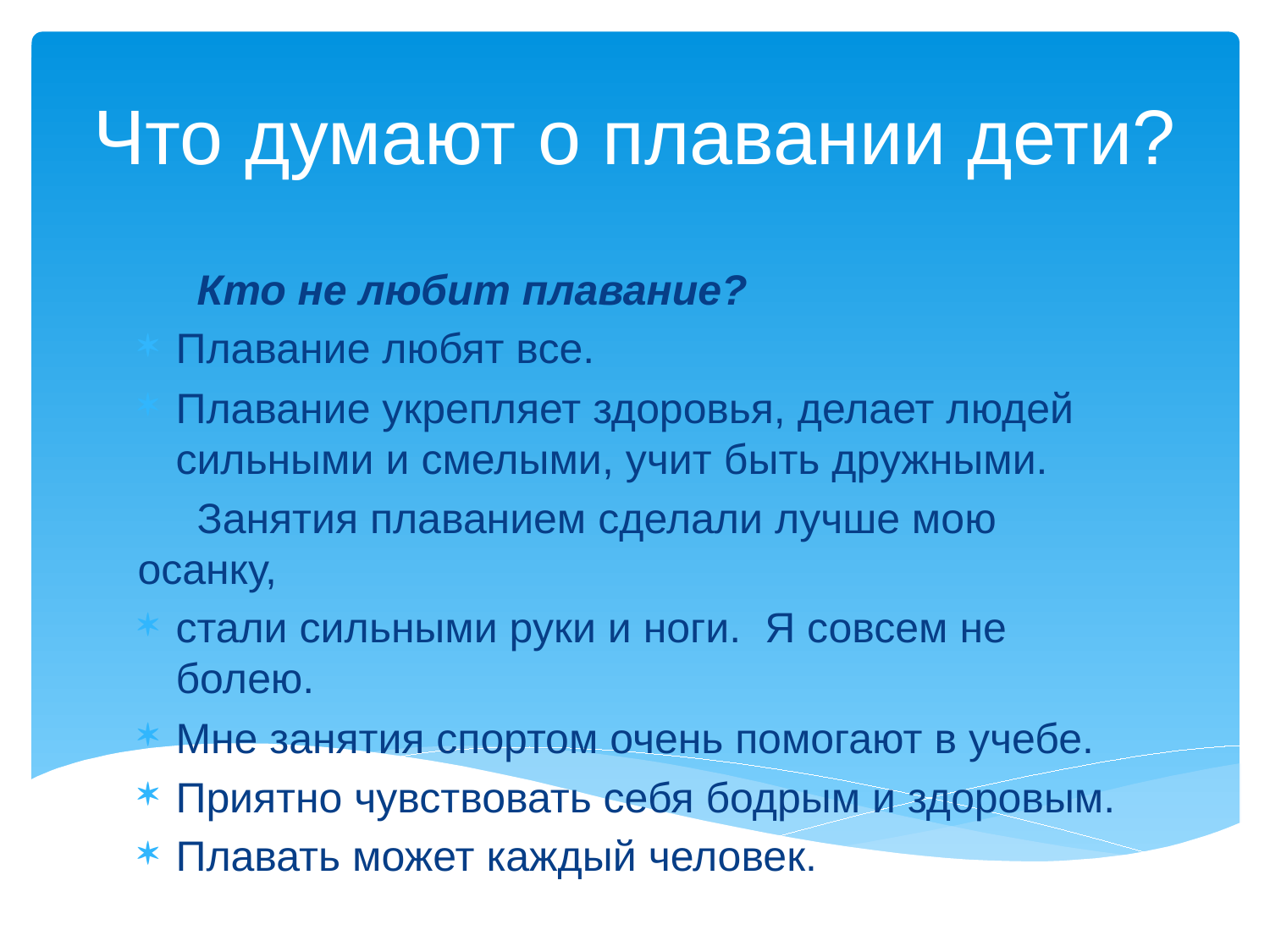

Что думают о плавании дети?
     Кто не любит плавание?
Плавание любят все.
Плавание укрепляет здоровья, делает людей сильными и смелыми, учит быть дружными.
     Занятия плаванием сделали лучше мою осанку,
стали сильными руки и ноги.  Я совсем не болею.
Мне занятия спортом очень помогают в учебе.
Приятно чувствовать себя бодрым и здоровым.
Плавать может каждый человек.